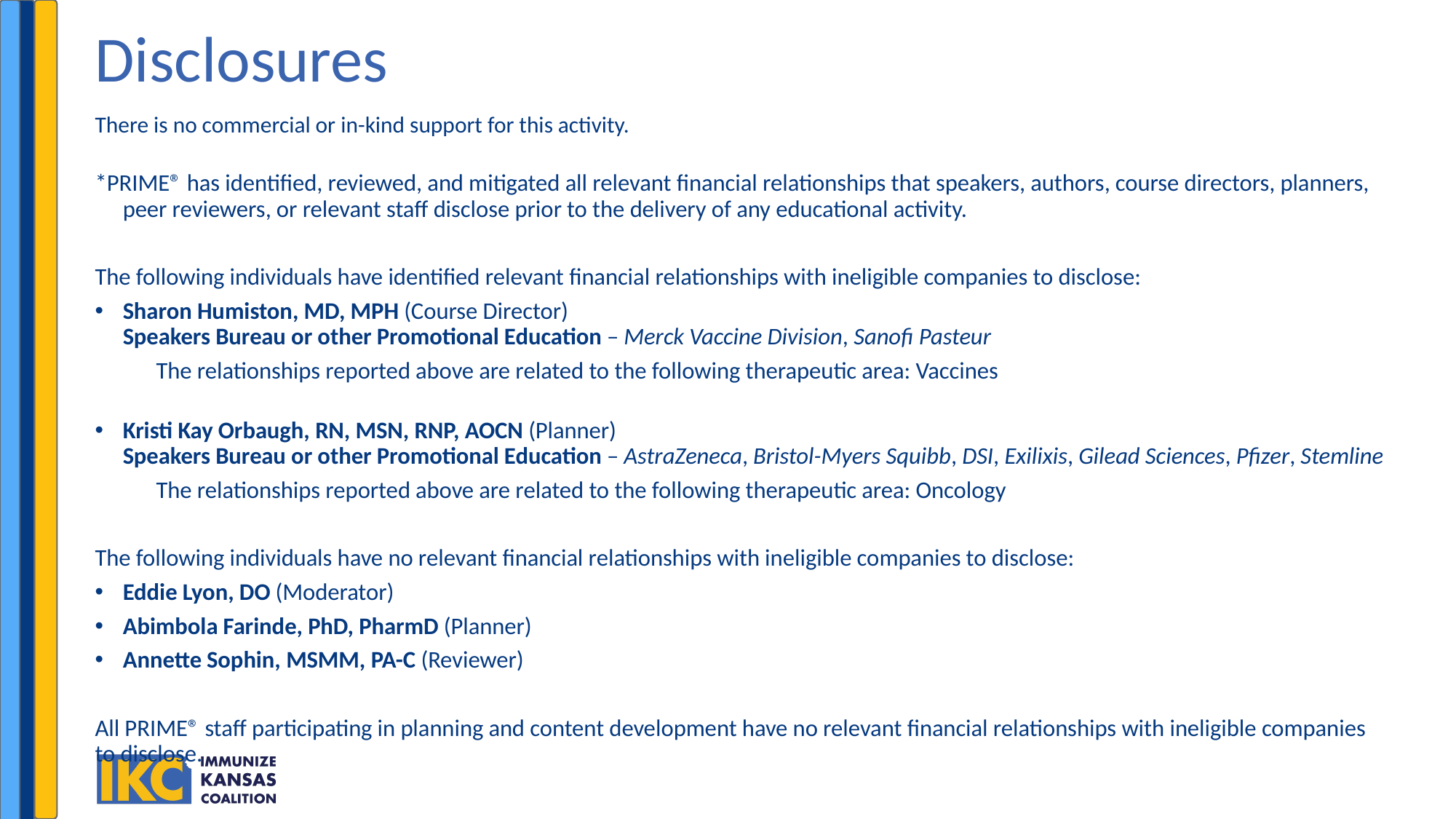

# Disclosures
There is no commercial or in-kind support for this activity.

*PRIME® has identified, reviewed, and mitigated all relevant financial relationships that speakers, authors, course directors, planners, peer reviewers, or relevant staff disclose prior to the delivery of any educational activity.

The following individuals have identified relevant financial relationships with ineligible companies to disclose:
Sharon Humiston, MD, MPH (Course Director)
Speakers Bureau or other Promotional Education – Merck Vaccine Division, Sanofi Pasteur
	The relationships reported above are related to the following therapeutic area: Vaccines
Kristi Kay Orbaugh, RN, MSN, RNP, AOCN (Planner)
Speakers Bureau or other Promotional Education – AstraZeneca, Bristol-Myers Squibb, DSI, Exilixis, Gilead Sciences, Pfizer, Stemline
	The relationships reported above are related to the following therapeutic area: Oncology

The following individuals have no relevant financial relationships with ineligible companies to disclose:
Eddie Lyon, DO (Moderator)
Abimbola Farinde, PhD, PharmD (Planner)
Annette Sophin, MSMM, PA-C (Reviewer)

All PRIME® staff participating in planning and content development have no relevant financial relationships with ineligible companies to disclose.